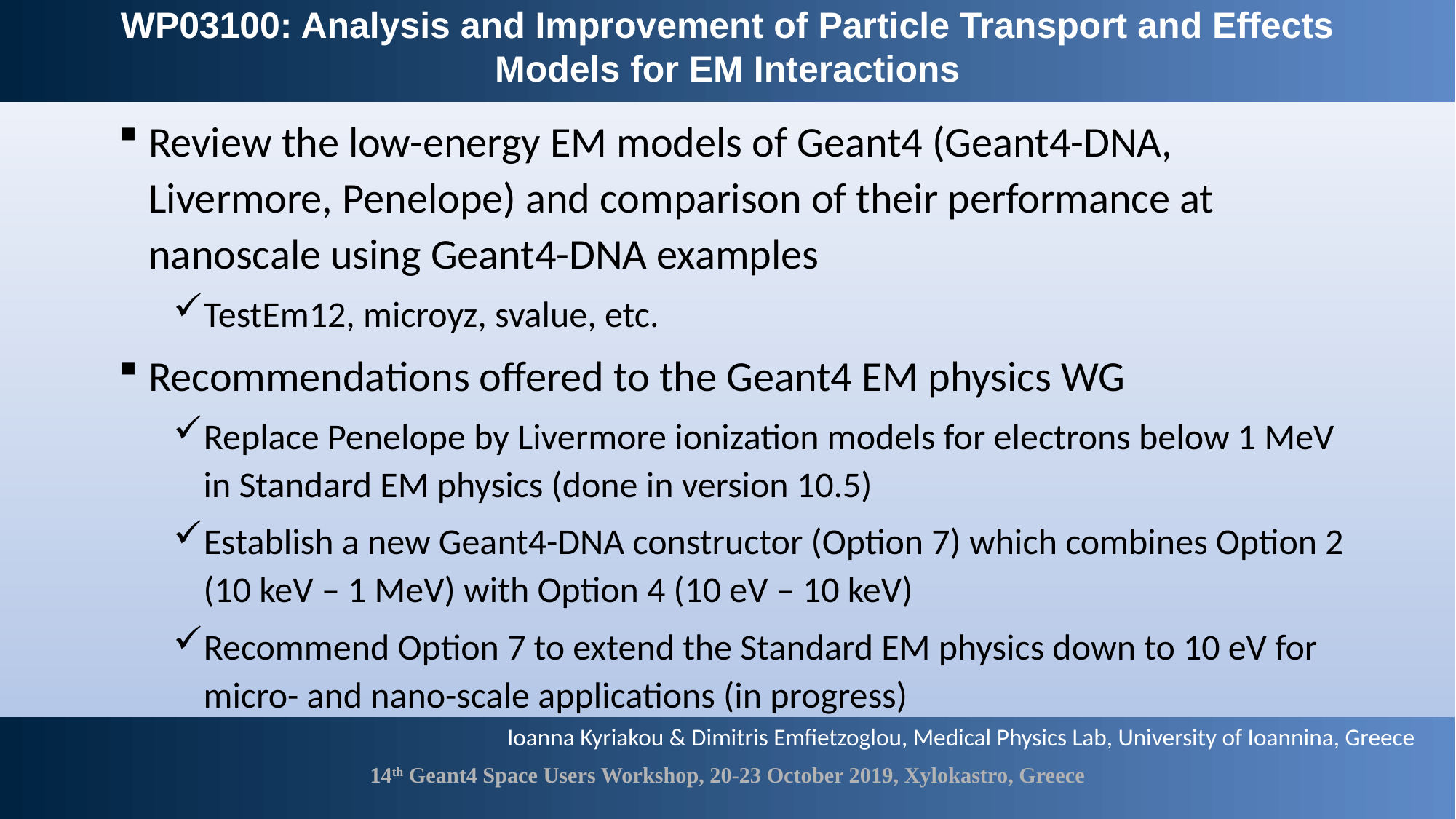

# WP03100: Analysis and Improvement of Particle Transport and Effects Models for EM Interactions
Review the low-energy EM models of Geant4 (Geant4-DNA, Livermore, Penelope) and comparison of their performance at nanoscale using Geant4-DNA examples
TestEm12, microyz, svalue, etc.
Recommendations offered to the Geant4 EM physics WG
Replace Penelope by Livermore ionization models for electrons below 1 MeV in Standard EM physics (done in version 10.5)
Establish a new Geant4-DNA constructor (Option 7) which combines Option 2 (10 keV – 1 MeV) with Option 4 (10 eV – 10 keV)
Recommend Option 7 to extend the Standard EM physics down to 10 eV for micro- and nano-scale applications (in progress)
Ioanna Kyriakou & Dimitris Emfietzoglou, Medical Physics Lab, University of Ioannina, Greece
14th Geant4 Space Users Workshop, 20-23 October 2019, Xylokastro, Greece